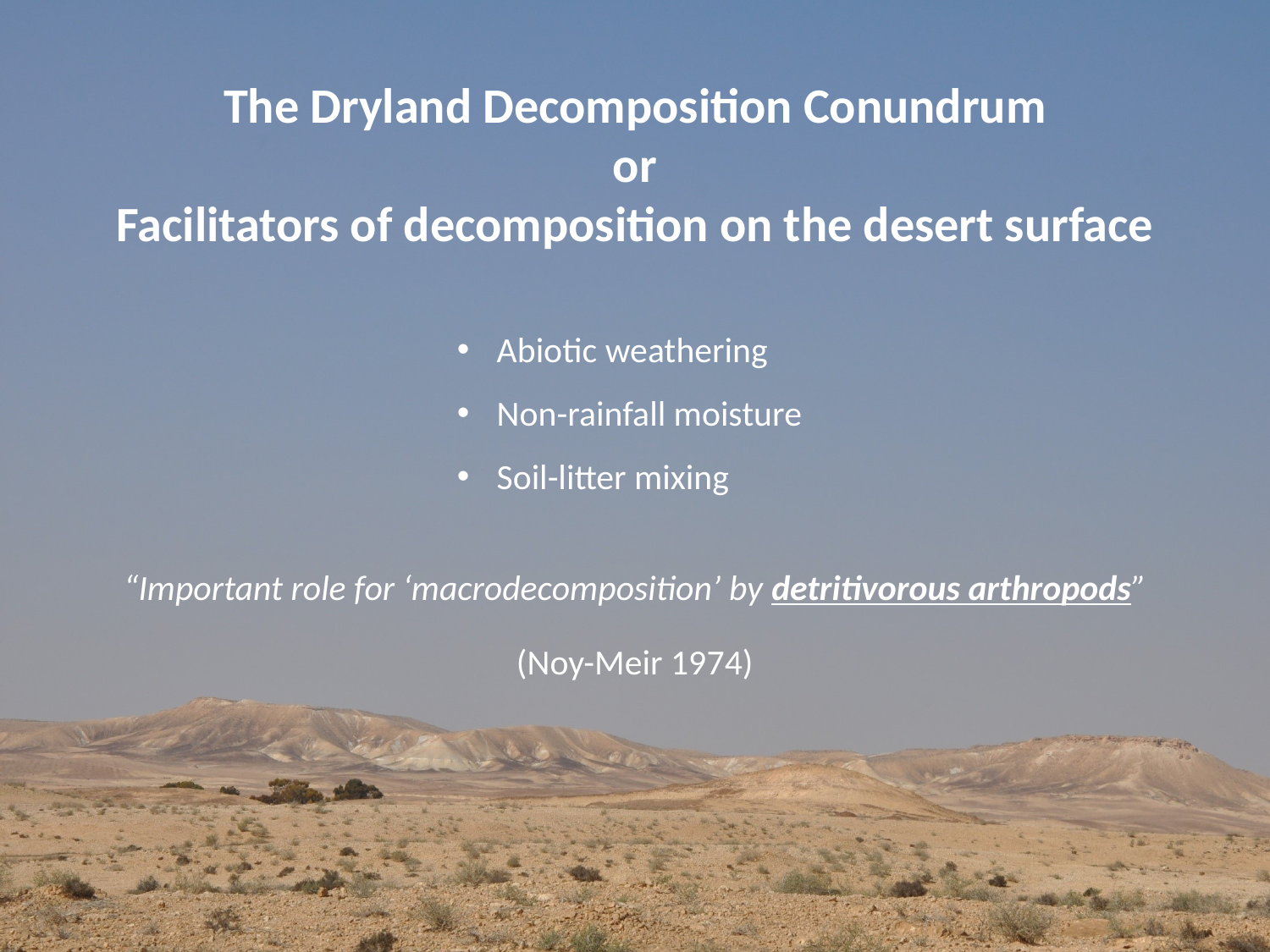

The Dryland Decomposition Conundrum
or
Facilitators of decomposition on the desert surface
Abiotic weathering
Non-rainfall moisture
Soil-litter mixing
“Important role for ‘macrodecomposition’ by detritivorous arthropods”
(Noy-Meir 1974)